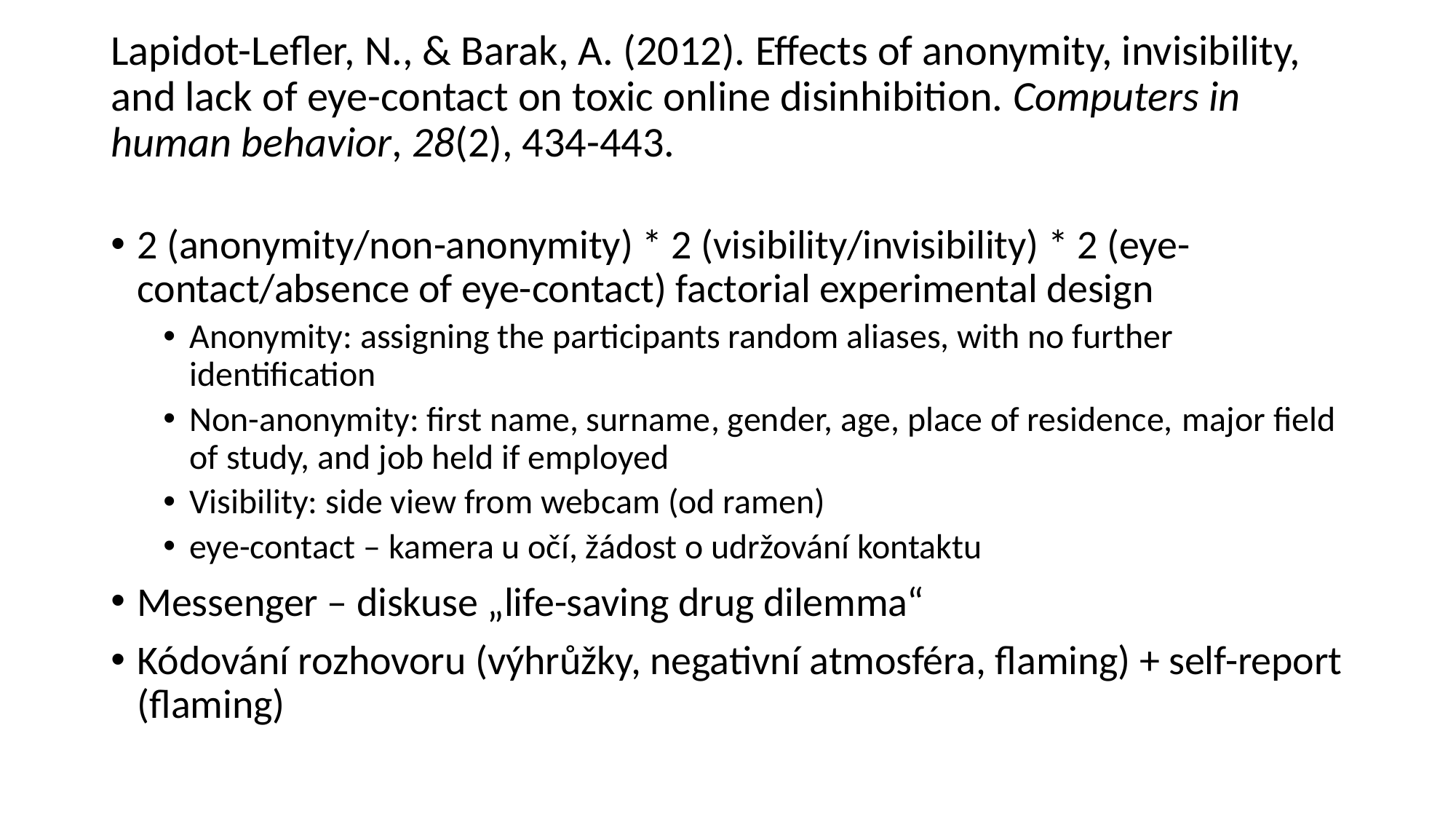

# Lapidot-Lefler, N., & Barak, A. (2012). Effects of anonymity, invisibility, and lack of eye-contact on toxic online disinhibition. Computers in human behavior, 28(2), 434-443.
2 (anonymity/non-anonymity) * 2 (visibility/invisibility) * 2 (eye-contact/absence of eye-contact) factorial experimental design
Anonymity: assigning the participants random aliases, with no further identification
Non-anonymity: first name, surname, gender, age, place of residence, major field of study, and job held if employed
Visibility: side view from webcam (od ramen)
eye-contact – kamera u očí, žádost o udržování kontaktu
Messenger – diskuse „life-saving drug dilemma“
Kódování rozhovoru (výhrůžky, negativní atmosféra, flaming) + self-report (flaming)